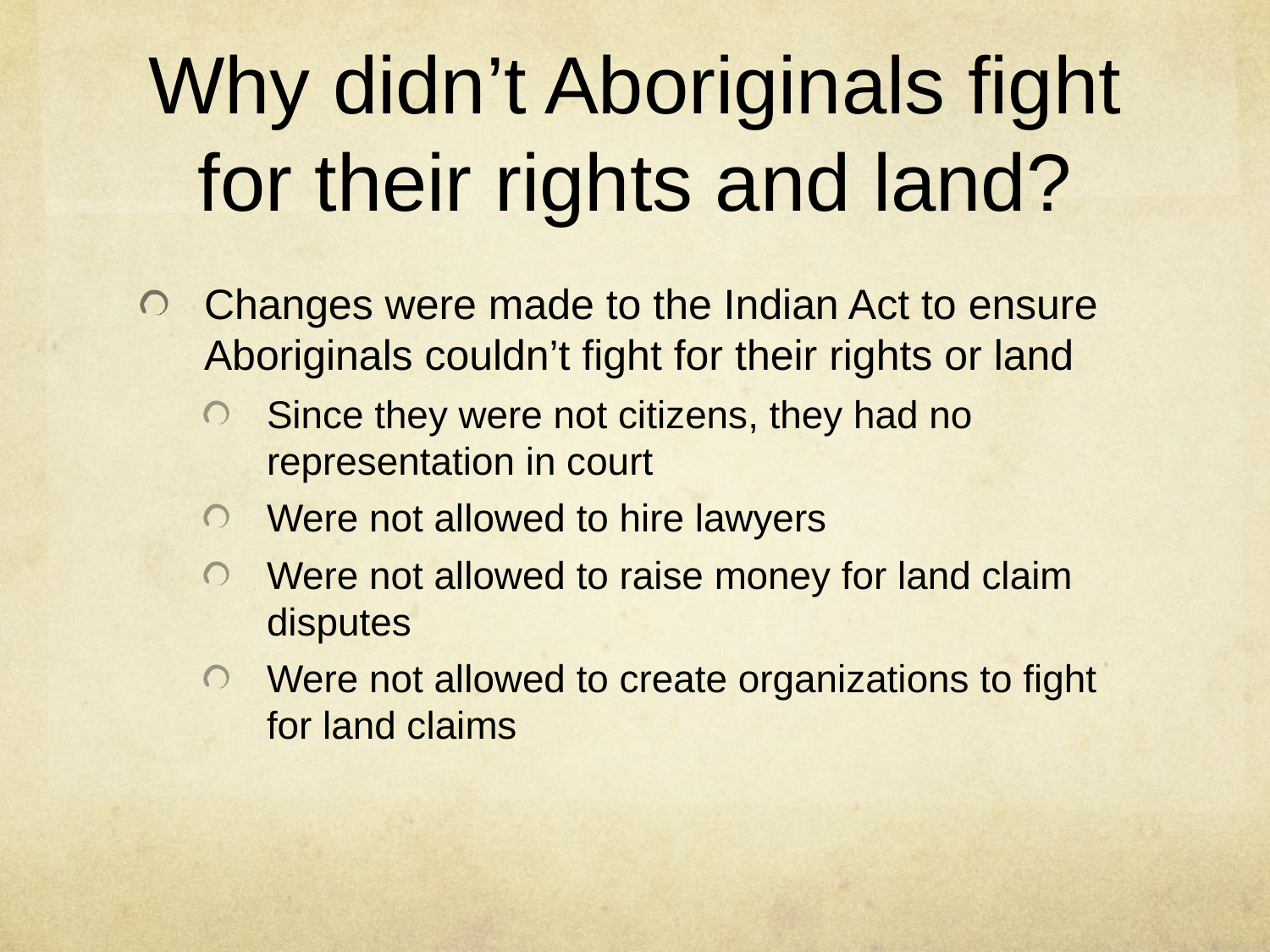

# Why didn’t Aboriginals fight for their rights and land?
Changes were made to the Indian Act to ensure Aboriginals couldn’t fight for their rights or land
Since they were not citizens, they had no representation in court
Were not allowed to hire lawyers
Were not allowed to raise money for land claim disputes
Were not allowed to create organizations to fight for land claims